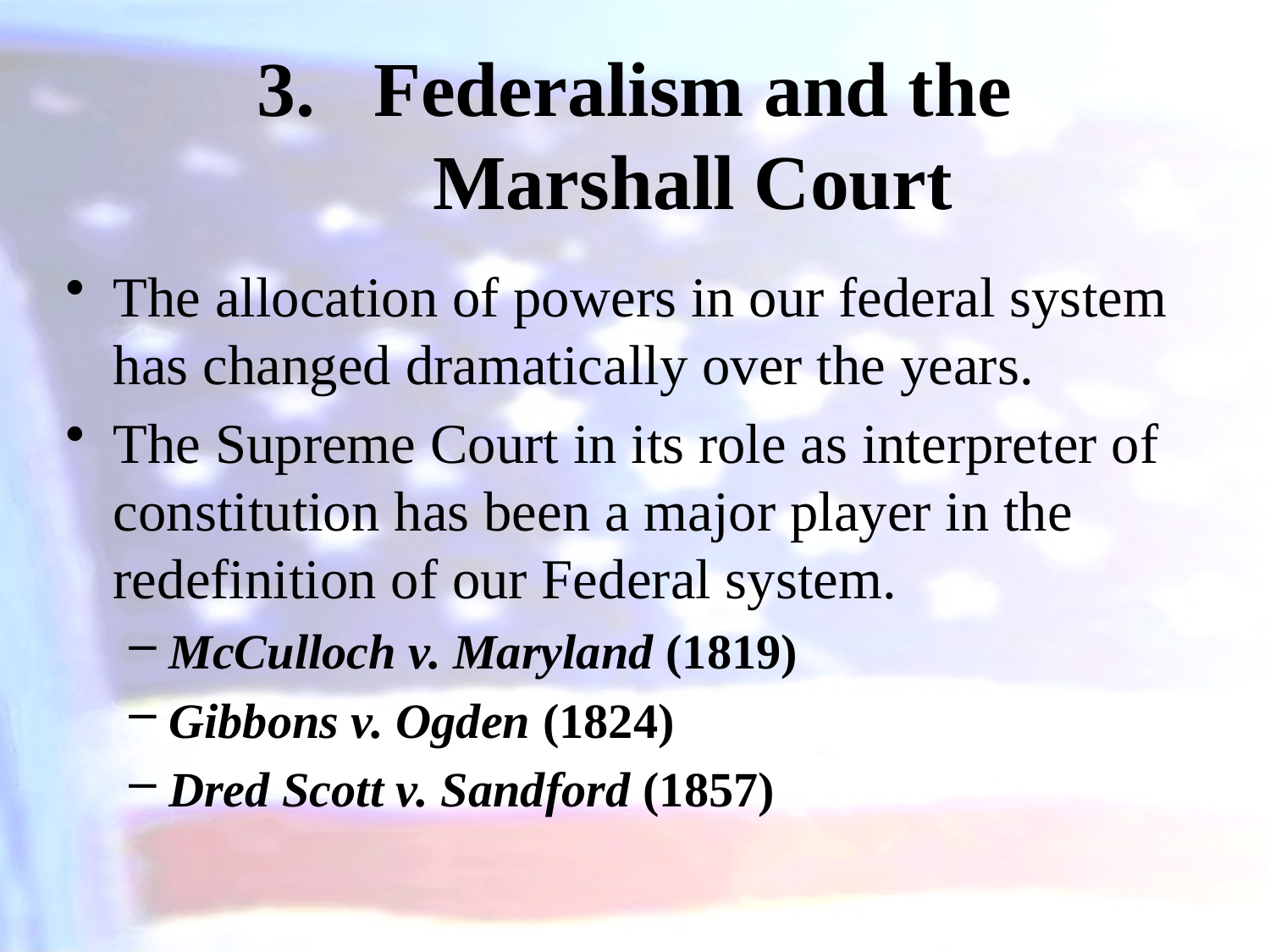

# Federalism and the Marshall Court
The allocation of powers in our federal system has changed dramatically over the years.
The Supreme Court in its role as interpreter of constitution has been a major player in the redefinition of our Federal system.
McCulloch v. Maryland (1819)
Gibbons v. Ogden (1824)
Dred Scott v. Sandford (1857)